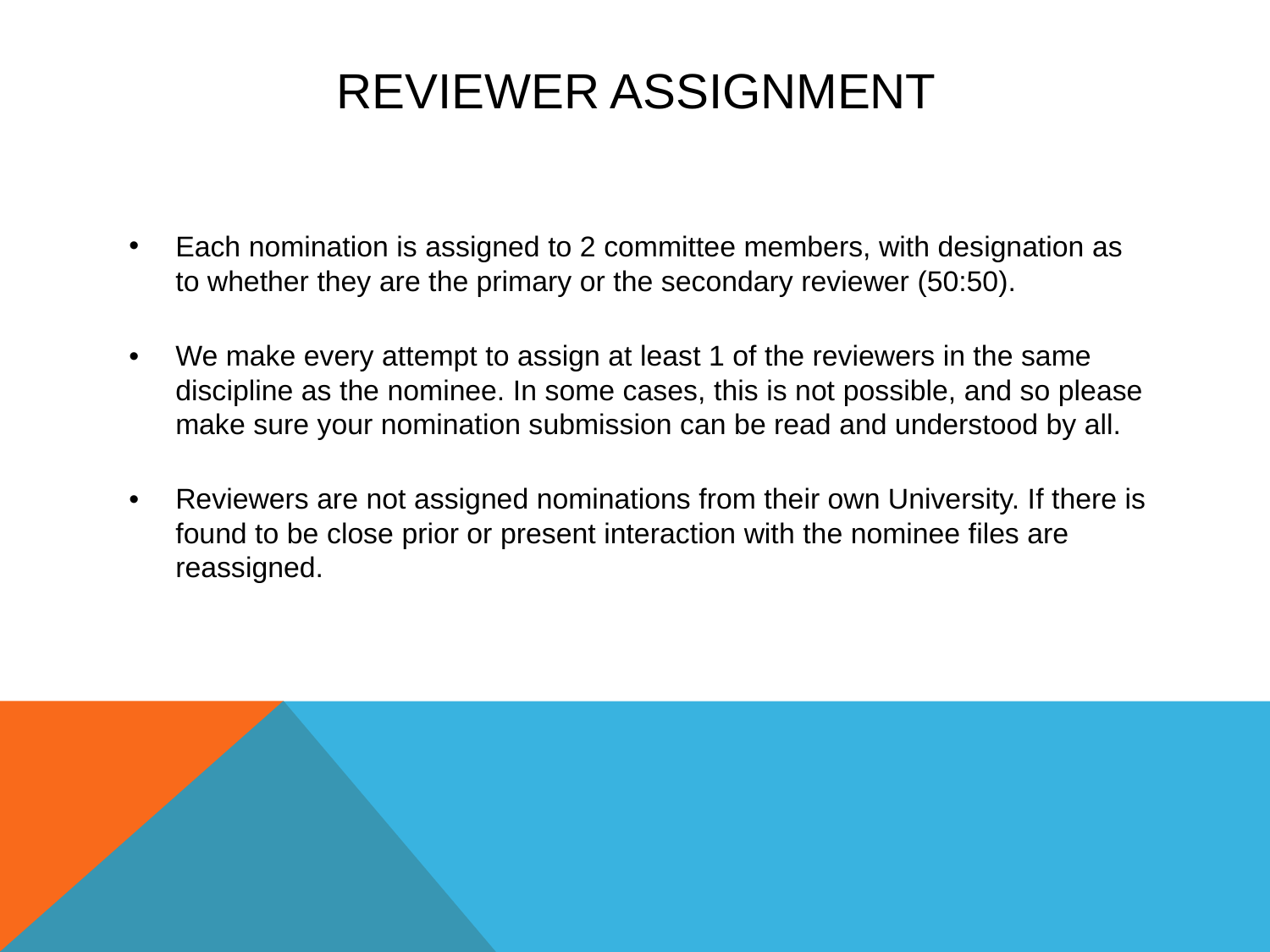

# Reviewer Assignment
Each nomination is assigned to 2 committee members, with designation as to whether they are the primary or the secondary reviewer (50:50).

•	We make every attempt to assign at least 1 of the reviewers in the same discipline as the nominee. In some cases, this is not possible, and so please make sure your nomination submission can be read and understood by all.

•	Reviewers are not assigned nominations from their own University. If there is found to be close prior or present interaction with the nominee files are reassigned.